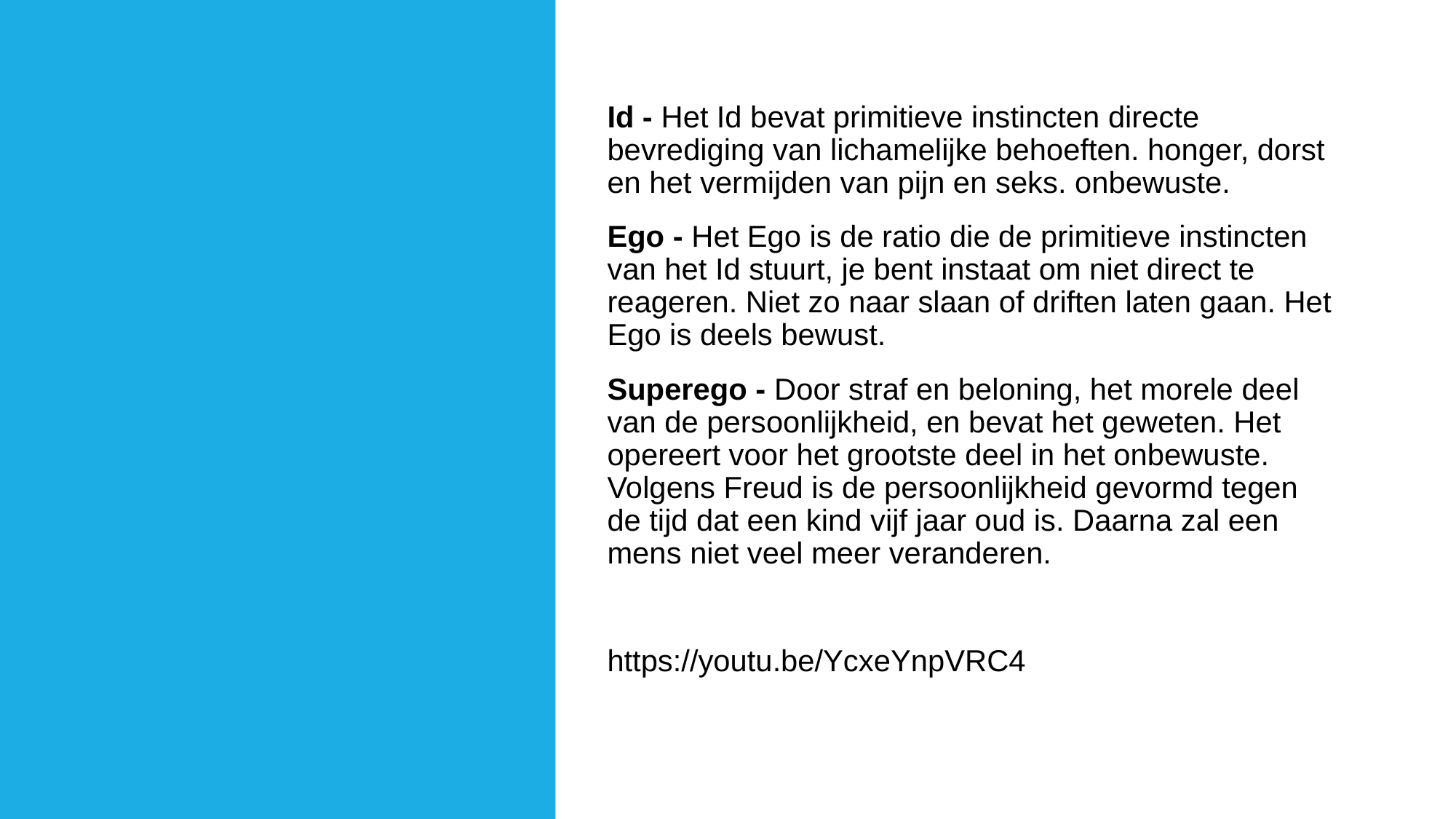

Id - Het Id bevat primitieve instincten directe bevrediging van lichamelijke behoeften. honger, dorst en het vermijden van pijn en seks. onbewuste.
Ego - Het Ego is de ratio die de primitieve instincten van het Id stuurt, je bent instaat om niet direct te reageren. Niet zo naar slaan of driften laten gaan. Het Ego is deels bewust.
Superego - Door straf en beloning, het morele deel van de persoonlijkheid, en bevat het geweten. Het opereert voor het grootste deel in het onbewuste. Volgens Freud is de persoonlijkheid gevormd tegen de tijd dat een kind vijf jaar oud is. Daarna zal een mens niet veel meer veranderen.

https://youtu.be/YcxeYnpVRC4